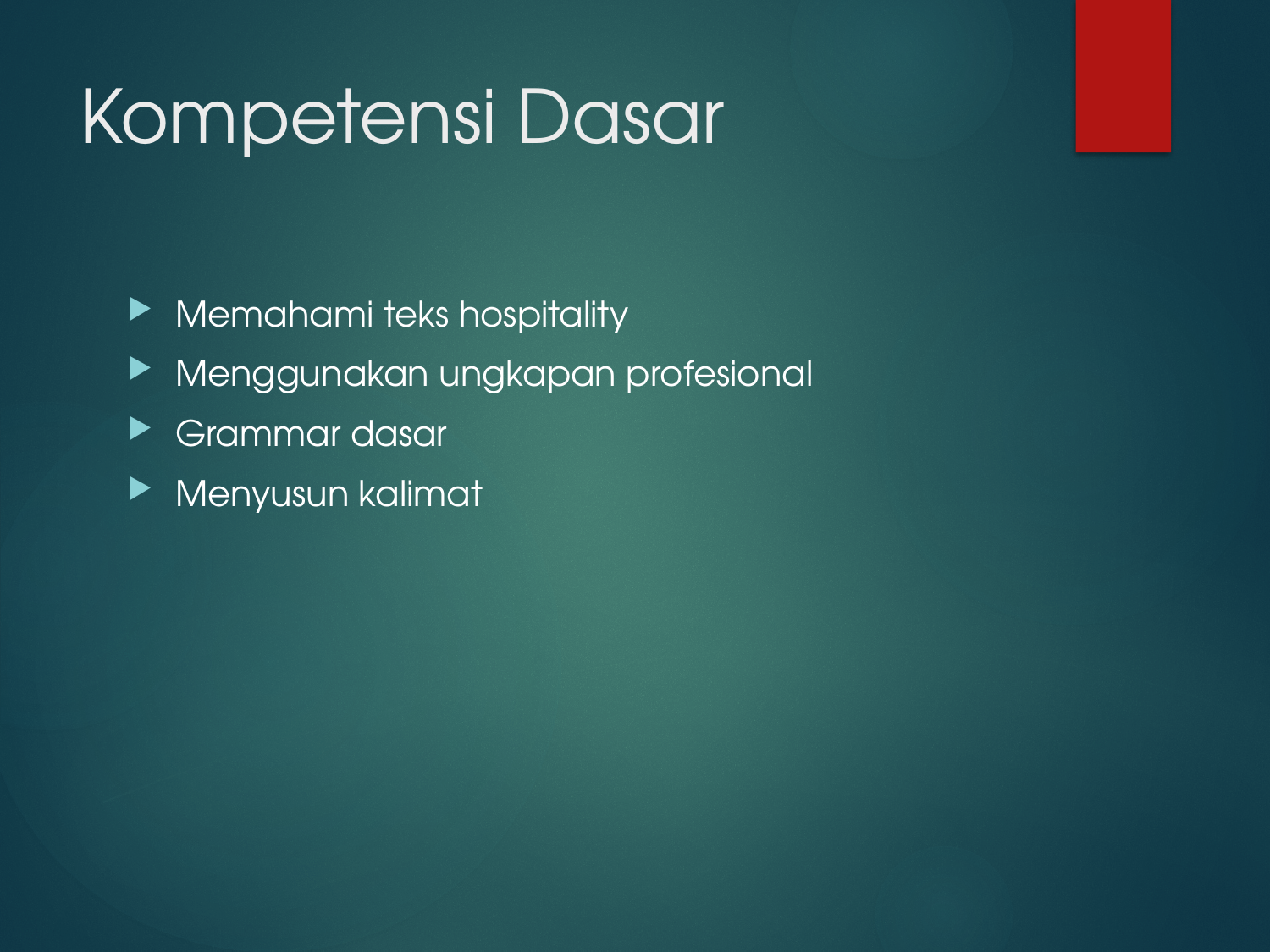

# Kompetensi Dasar
Memahami teks hospitality
Menggunakan ungkapan profesional
Grammar dasar
Menyusun kalimat